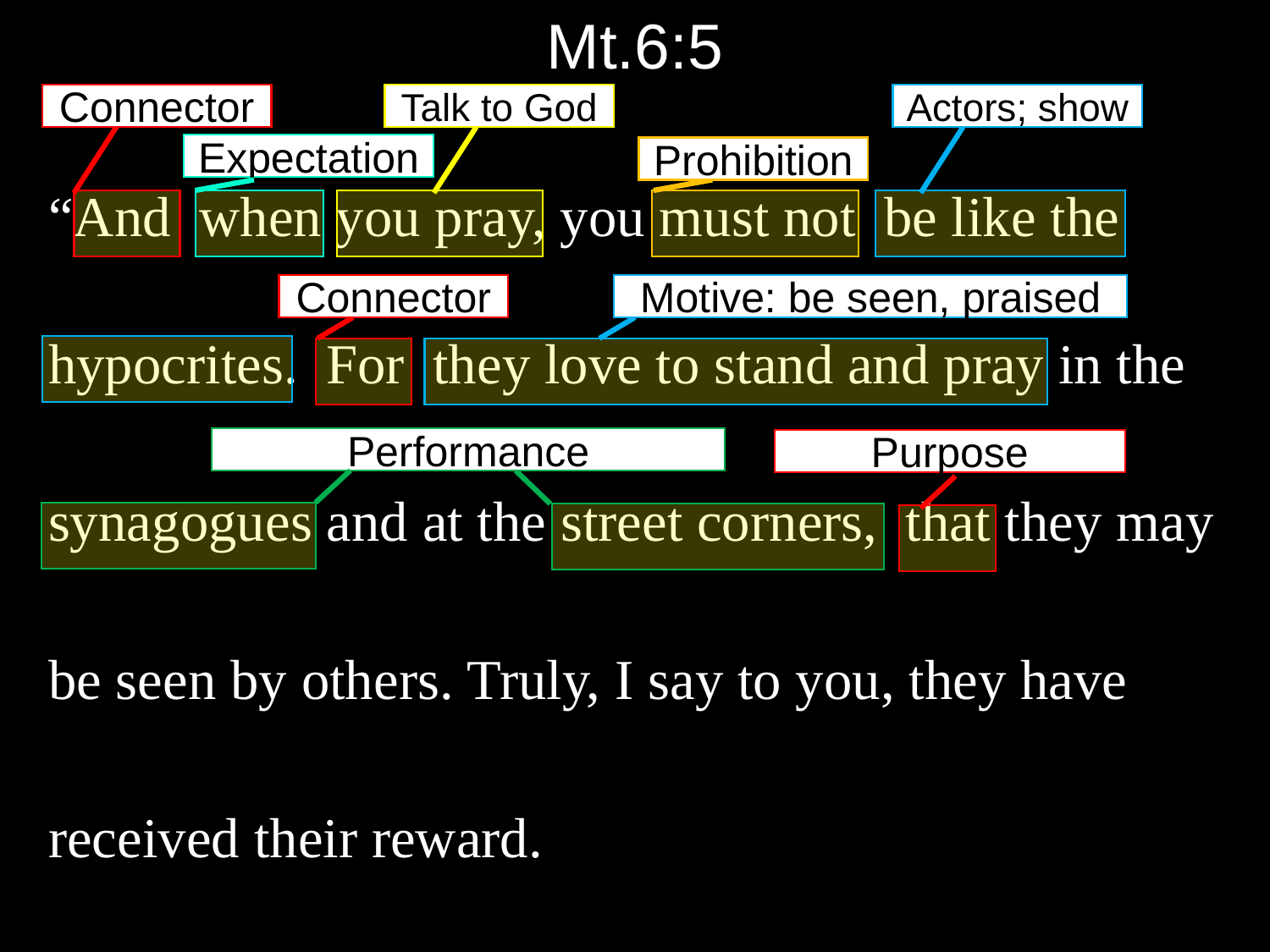

# Mt.6:5

“And  when you pray, you must not  be like the
hypocrites.  For  they love to stand and pray in the

synagogues and at the street corners,  that they may

be seen by others. Truly, I say to you, they have

received their reward.

Connector
Talk to God
Actors; show
Expectation
Prohibition

Connector
Motive: be seen, praised

Performance
Purpose